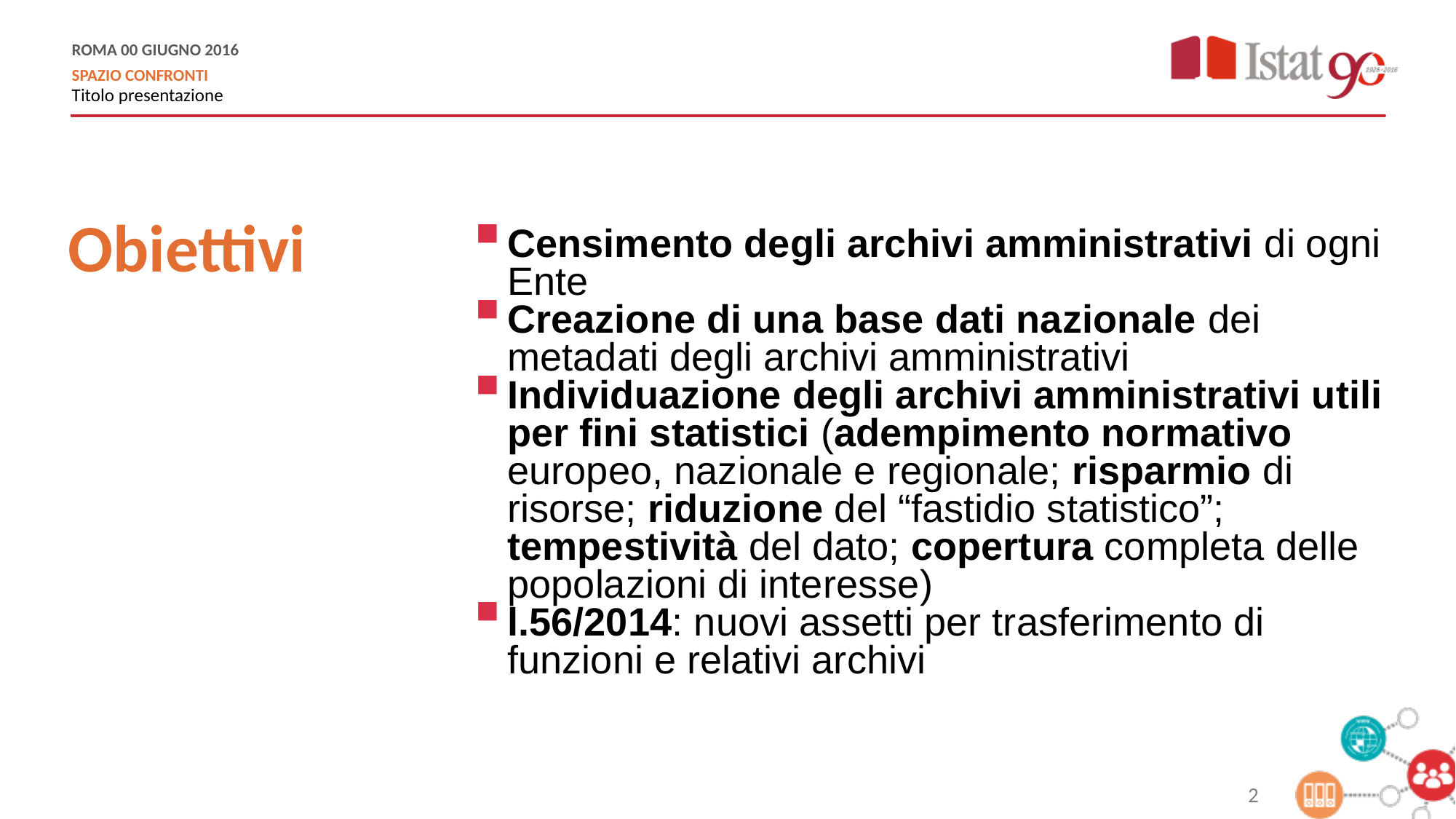

Obiettivi
Censimento degli archivi amministrativi di ogni Ente
Creazione di una base dati nazionale dei metadati degli archivi amministrativi
Individuazione degli archivi amministrativi utili per fini statistici (adempimento normativo europeo, nazionale e regionale; risparmio di risorse; riduzione del “fastidio statistico”; tempestività del dato; copertura completa delle popolazioni di interesse)
l.56/2014: nuovi assetti per trasferimento di funzioni e relativi archivi
2